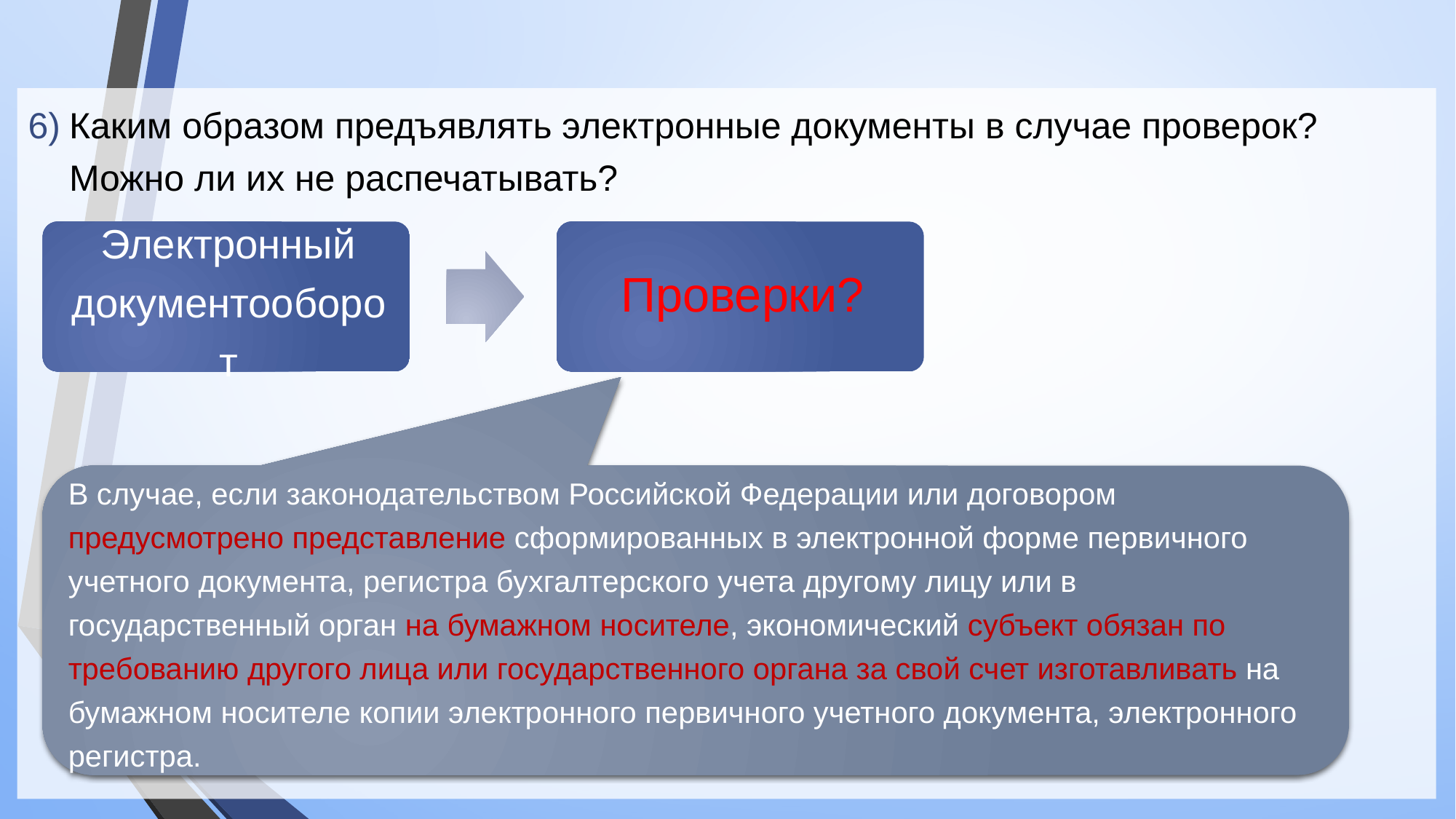

Каким образом предъявлять электронные документы в случае проверок? Можно ли их не распечатывать?
Электронный документооборот

Проверки?
В случае, если законодательством Российской Федерации или договором предусмотрено представление сформированных в электронной форме первичного учетного документа, регистра бухгалтерского учета другому лицу или в государственный орган на бумажном носителе, экономический субъект обязан по требованию другого лица или государственного органа за свой счет изготавливать на бумажном носителе копии электронного первичного учетного документа, электронного регистра.